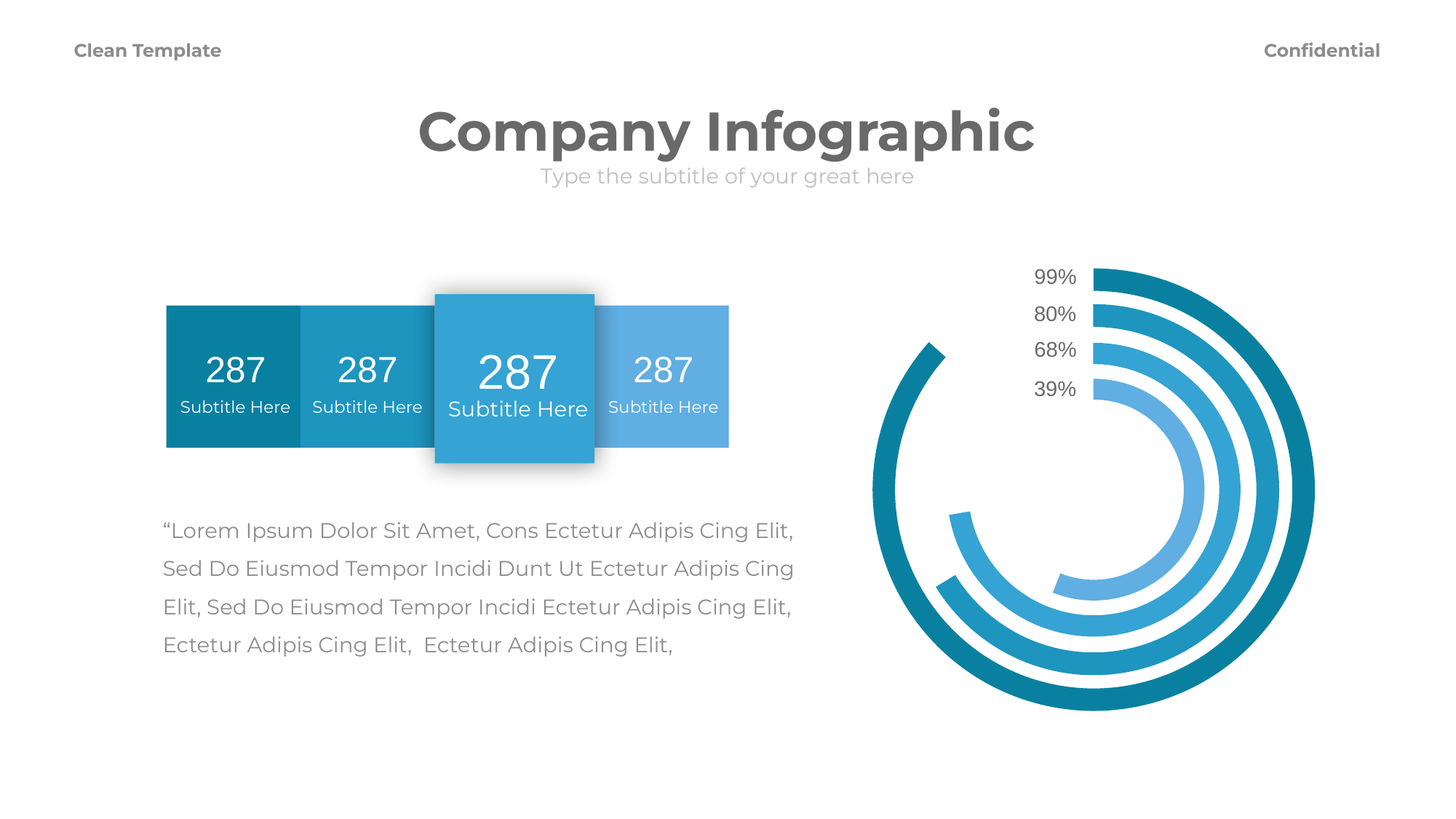

Company Infographic
Type the subtitle of your great here
99%

80%

68%
287
287
287
287

39%

Subtitle Here
Subtitle Here
Subtitle Here
Subtitle Here
“Lorem Ipsum Dolor Sit Amet, Cons Ectetur Adipis Cing Elit, Sed Do Eiusmod Tempor Incidi Dunt Ut Ectetur Adipis Cing Elit, Sed Do Eiusmod Tempor Incidi Ectetur Adipis Cing Elit, Ectetur Adipis Cing Elit,  Ectetur Adipis Cing Elit,